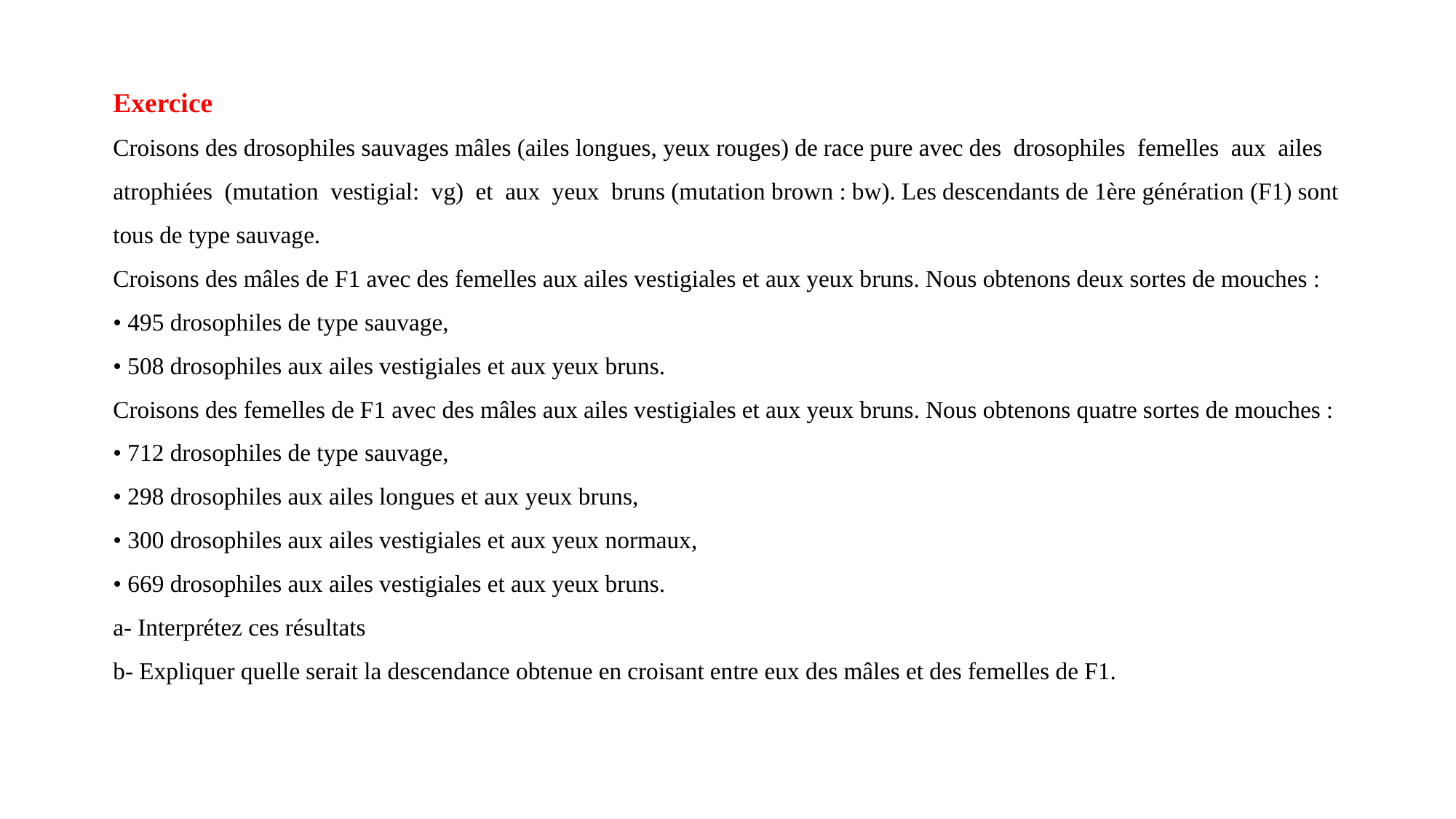

Exercice
Croisons des drosophiles sauvages mâles (ailes longues, yeux rouges) de race pure avec des  drosophiles  femelles  aux  ailes  atrophiées  (mutation  vestigial:  vg)  et  aux  yeux  bruns (mutation brown : bw). Les descendants de 1ère génération (F1) sont tous de type sauvage.
Croisons des mâles de F1 avec des femelles aux ailes vestigiales et aux yeux bruns. Nous obtenons deux sortes de mouches :
• 495 drosophiles de type sauvage,
• 508 drosophiles aux ailes vestigiales et aux yeux bruns.
Croisons des femelles de F1 avec des mâles aux ailes vestigiales et aux yeux bruns. Nous obtenons quatre sortes de mouches :
• 712 drosophiles de type sauvage,
• 298 drosophiles aux ailes longues et aux yeux bruns,
• 300 drosophiles aux ailes vestigiales et aux yeux normaux,
• 669 drosophiles aux ailes vestigiales et aux yeux bruns.
a- Interprétez ces résultats
b- Expliquer quelle serait la descendance obtenue en croisant entre eux des mâles et des femelles de F1.